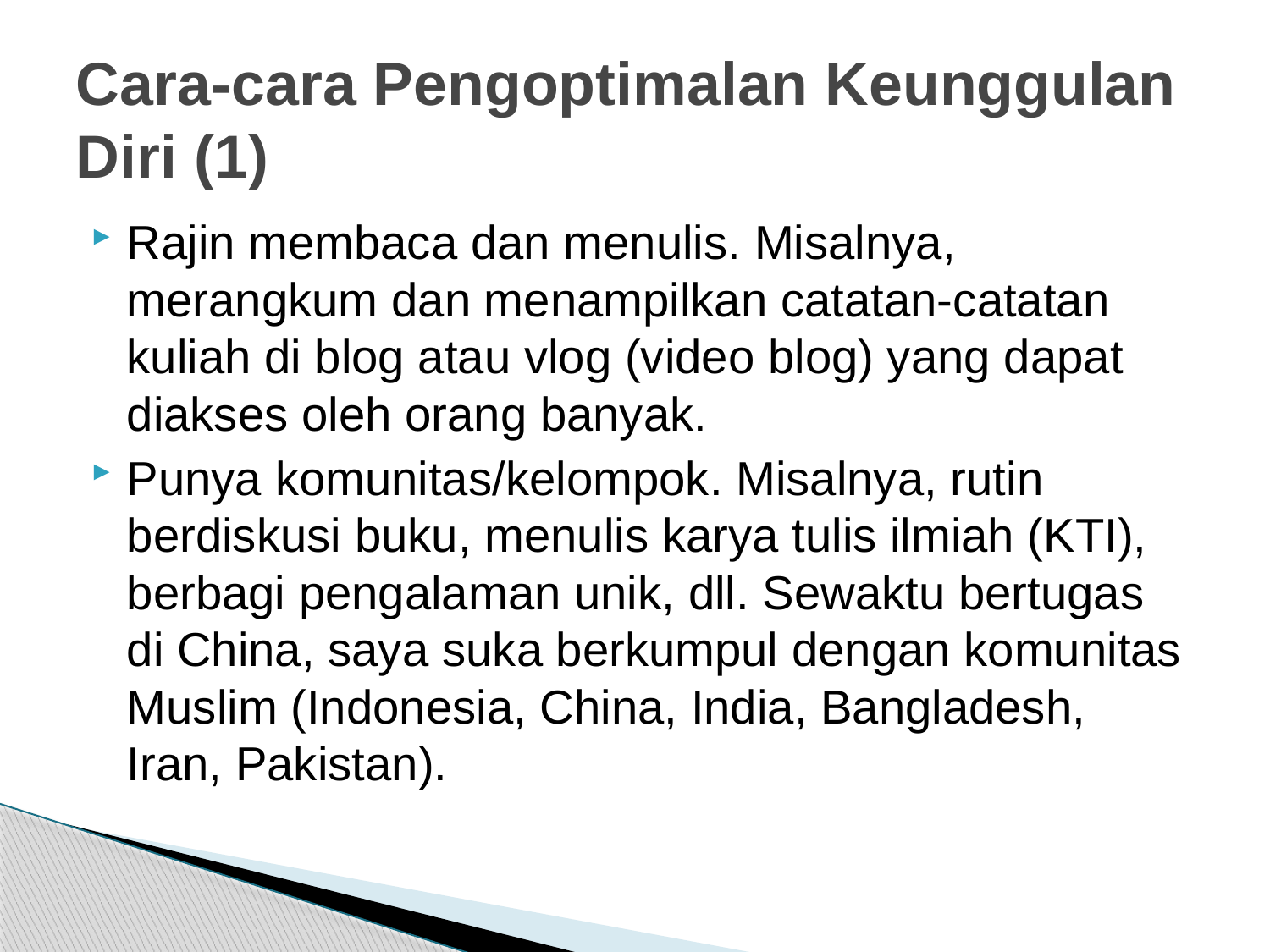

# Cara-cara Pengoptimalan Keunggulan Diri (1)
Rajin membaca dan menulis. Misalnya, merangkum dan menampilkan catatan-catatan kuliah di blog atau vlog (video blog) yang dapat diakses oleh orang banyak.
Punya komunitas/kelompok. Misalnya, rutin berdiskusi buku, menulis karya tulis ilmiah (KTI), berbagi pengalaman unik, dll. Sewaktu bertugas di China, saya suka berkumpul dengan komunitas Muslim (Indonesia, China, India, Bangladesh, Iran, Pakistan).